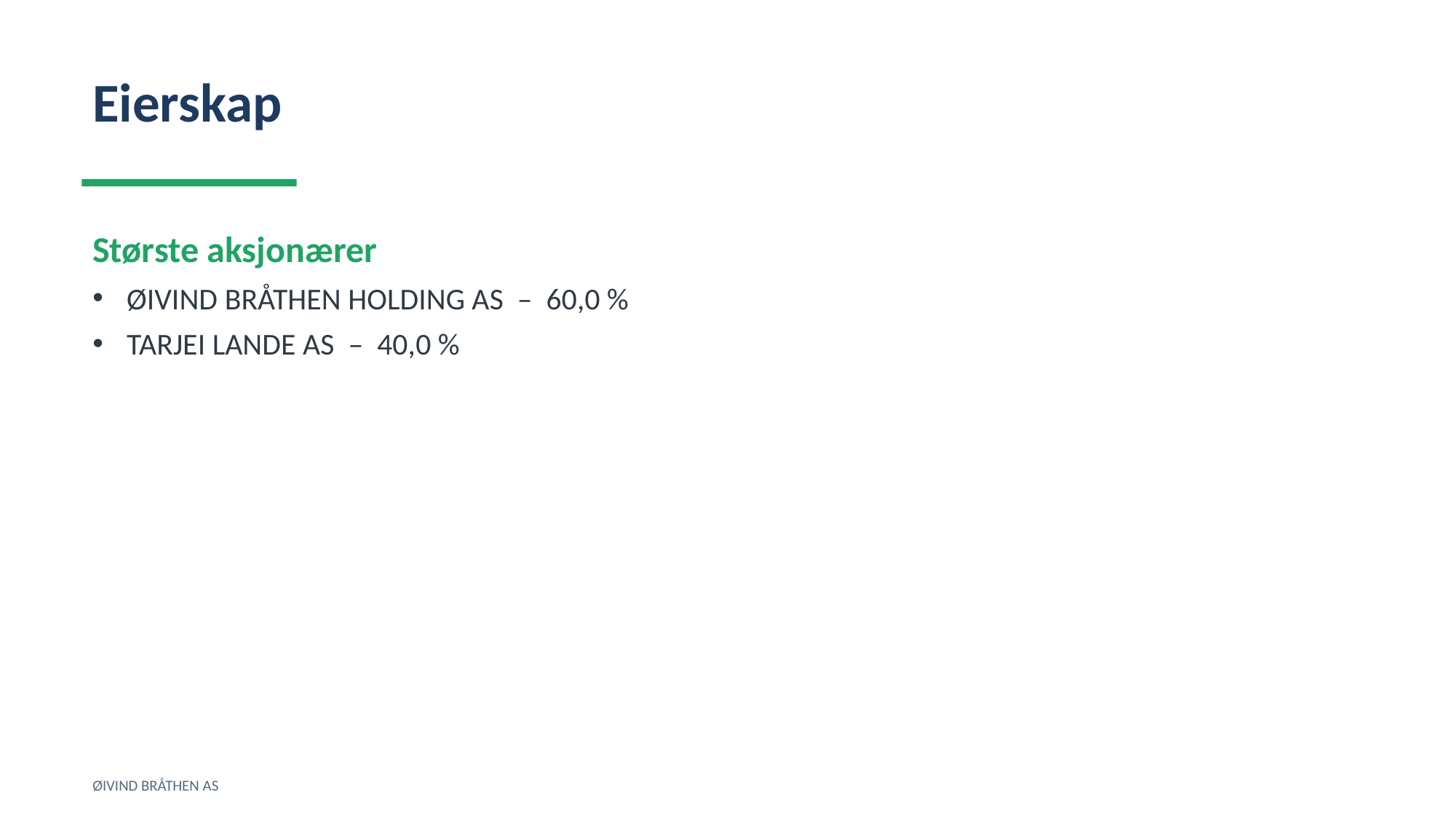

Eierskap

Største aksjonærer
ØIVIND BRÅTHEN HOLDING AS  –  60,0 %
TARJEI LANDE AS  –  40,0 %
ØIVIND BRÅTHEN AS